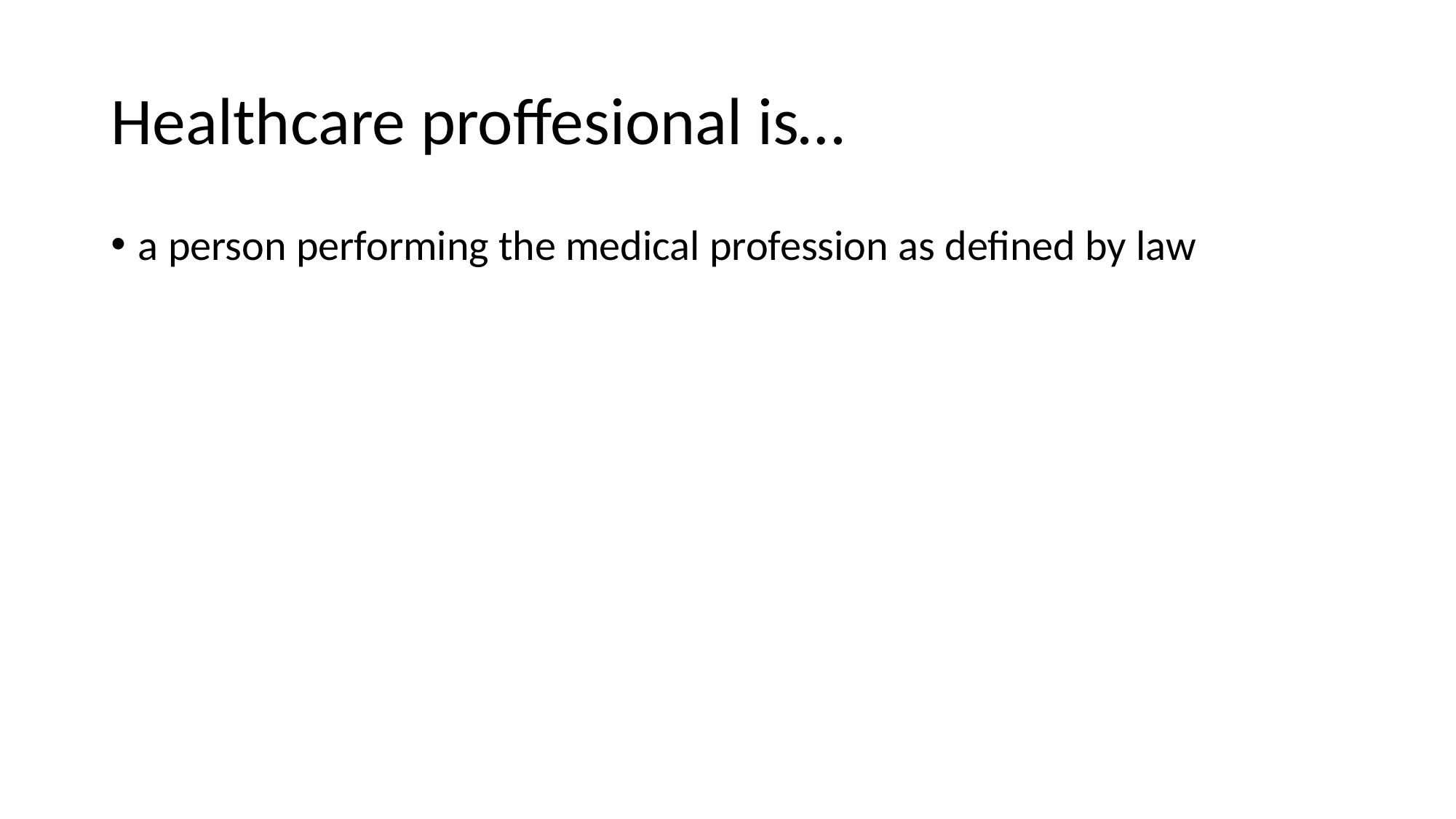

# Healthcare proffesional is…
a person performing the medical profession as defined by law